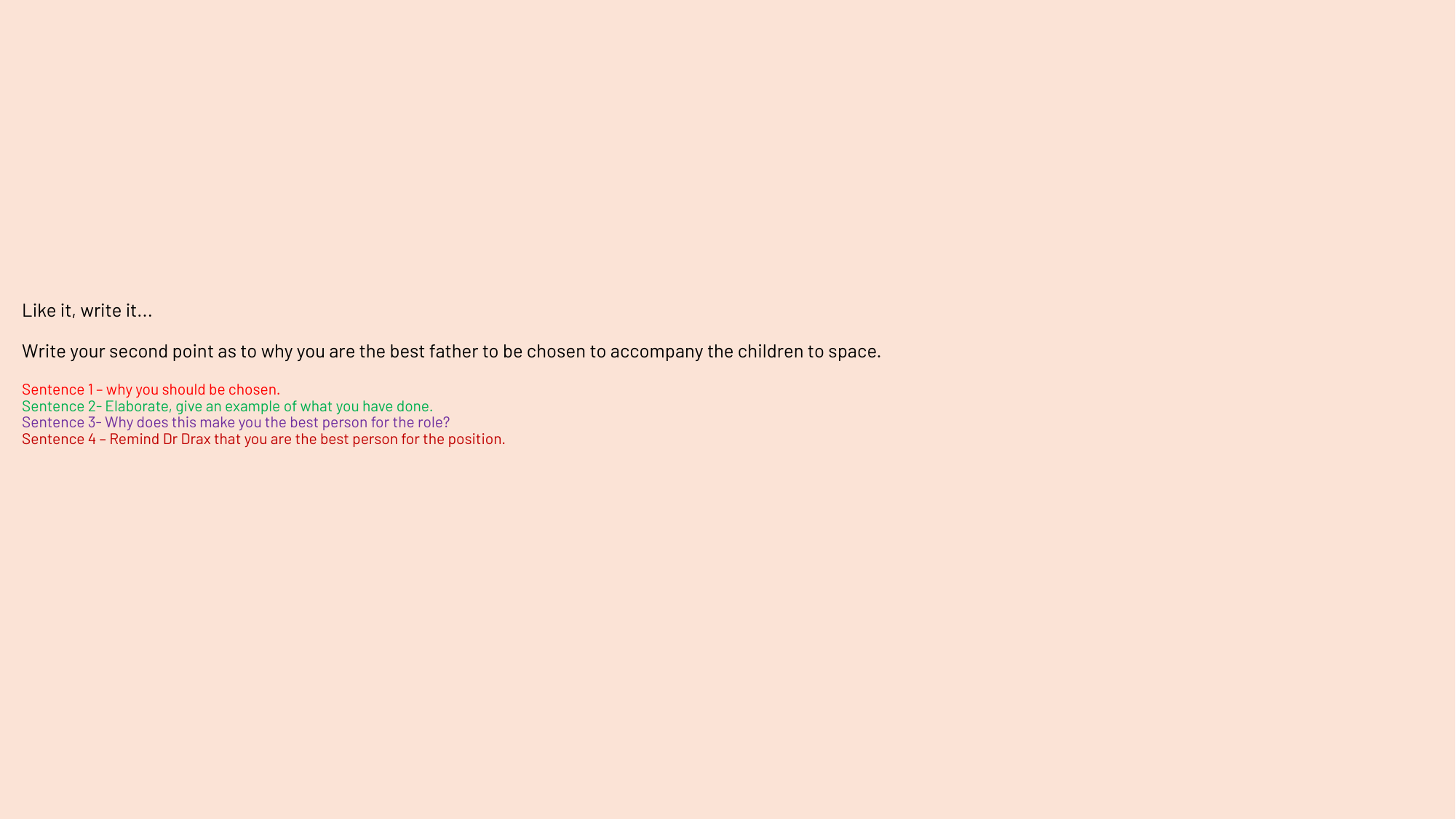

# Like it, write it...  Write your second point as to why you are the best father to be chosen to accompany the children to space.  Sentence 1 – why you should be chosen.  Sentence 2- Elaborate, give an example of what you have done.  Sentence 3- Why does this make you the best person for the role? Sentence 4 – Remind Dr Drax that you are the best person for the position.